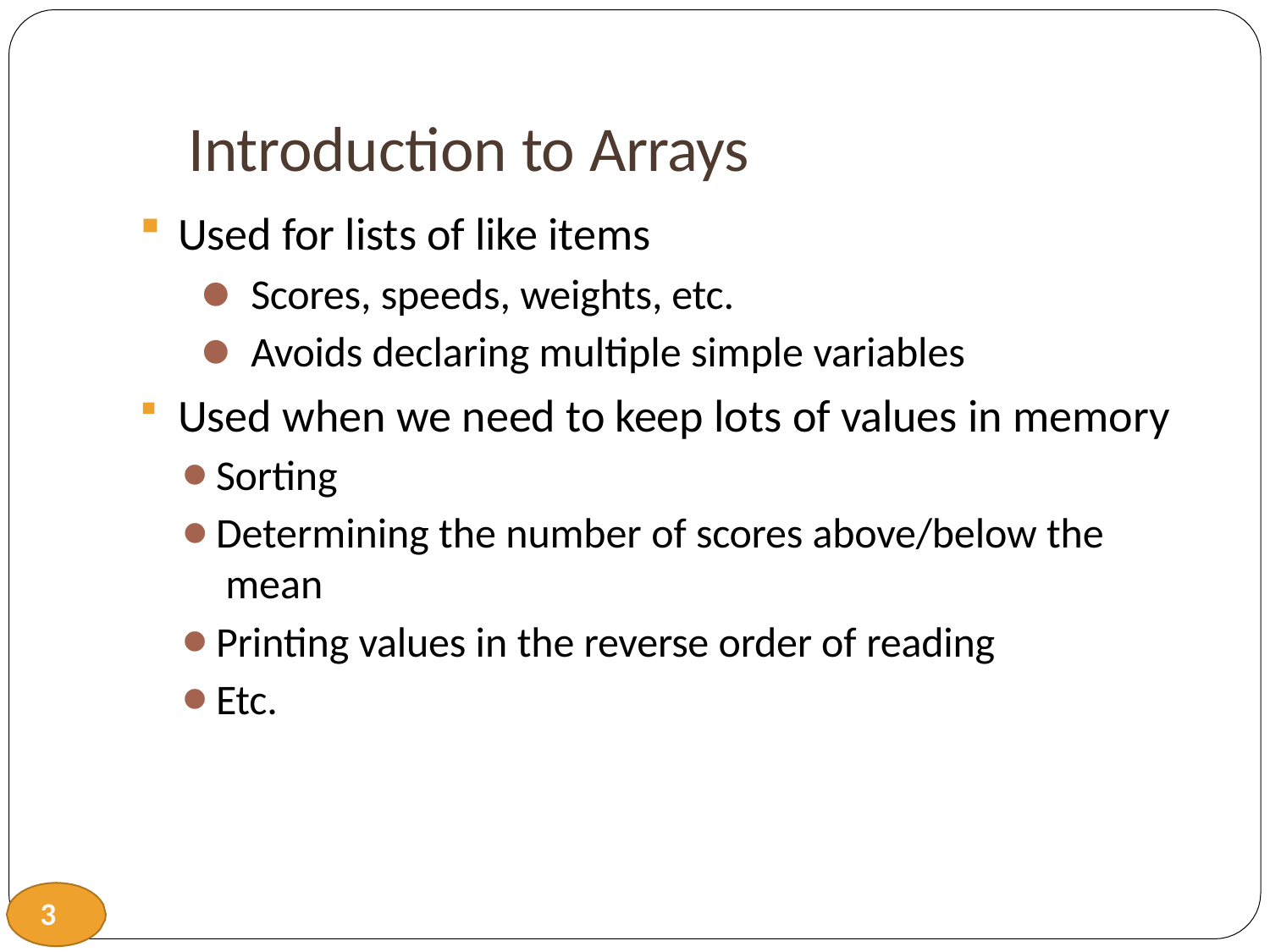

# Introduction to Arrays
Used for lists of like items
Scores, speeds, weights, etc.
Avoids declaring multiple simple variables
Used when we need to keep lots of values in memory
Sorting
Determining the number of scores above/below the  mean
Printing values in the reverse order of reading
Etc.
3